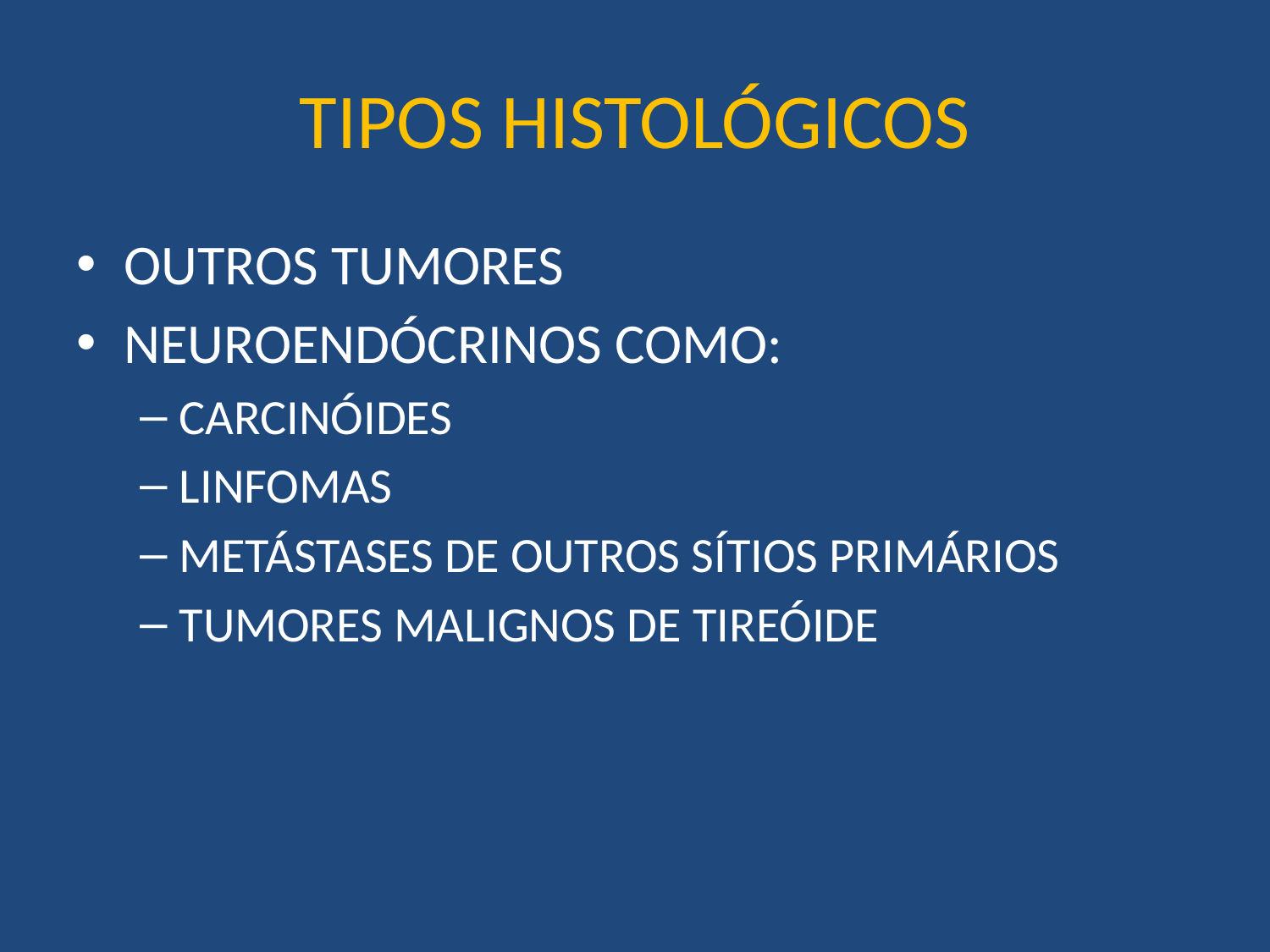

# TIPOS HISTOLÓGICOS
OUTROS TUMORES
NEUROENDÓCRINOS COMO:
CARCINÓIDES
LINFOMAS
METÁSTASES DE OUTROS SÍTIOS PRIMÁRIOS
TUMORES MALIGNOS DE TIREÓIDE